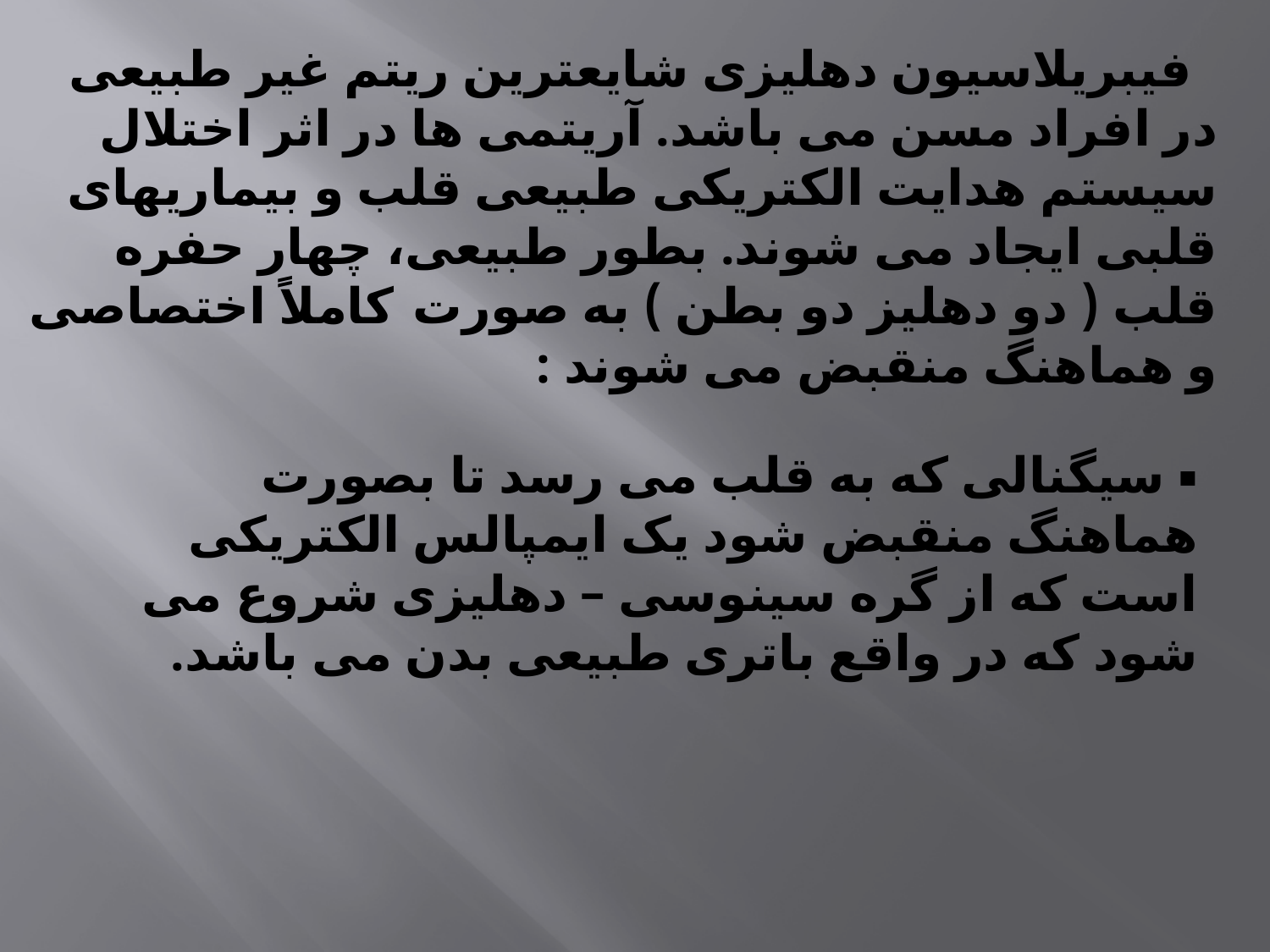

فیبریلاسیون دهلیزی شایعترین ریتم غیر طبیعی در افراد مسن می باشد. آریتمی ها در اثر اختلال سیستم هدایت الکتریکی طبیعی قلب و بیماریهای قلبی ایجاد می شوند. بطور طبیعی، چهار حفره قلب ( دو دهلیز دو بطن ) به صورت کاملاً اختصاصی و هماهنگ منقبض می شوند :
▪ سیگنالی که به قلب می رسد تا بصورت هماهنگ منقبض شود یک ایمپالس الکتریکی است که از گره سینوسی – دهلیزی شروع می شود که در واقع باتری طبیعی بدن می باشد.